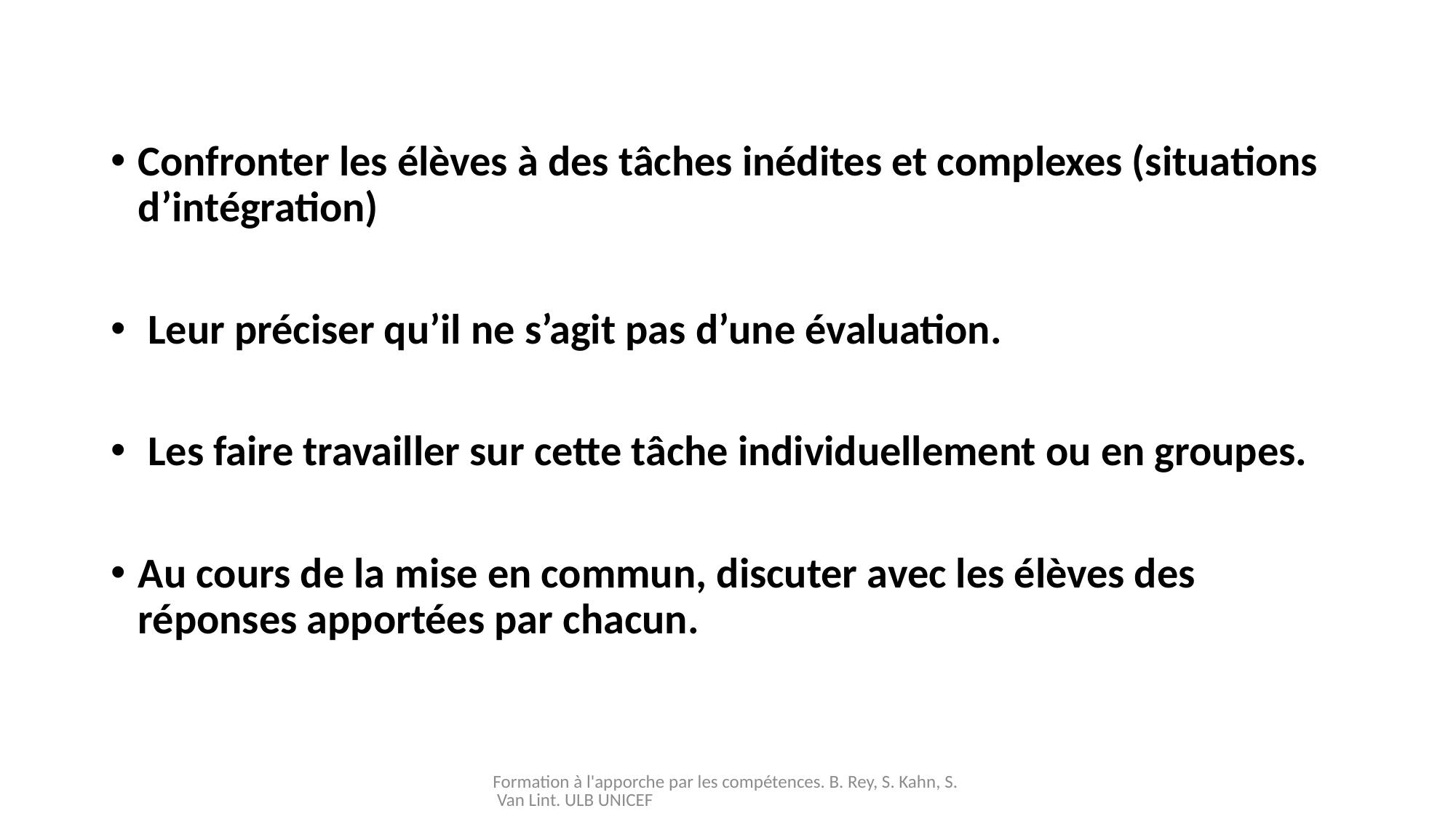

Confronter les élèves à des tâches inédites et complexes (situations d’intégration)

 Leur préciser qu’il ne s’agit pas d’une évaluation.

 Les faire travailler sur cette tâche individuellement ou en groupes.

Au cours de la mise en commun, discuter avec les élèves des réponses apportées par chacun.

Formation à l'apporche par les compétences. B. Rey, S. Kahn, S. Van Lint. ULB UNICEF